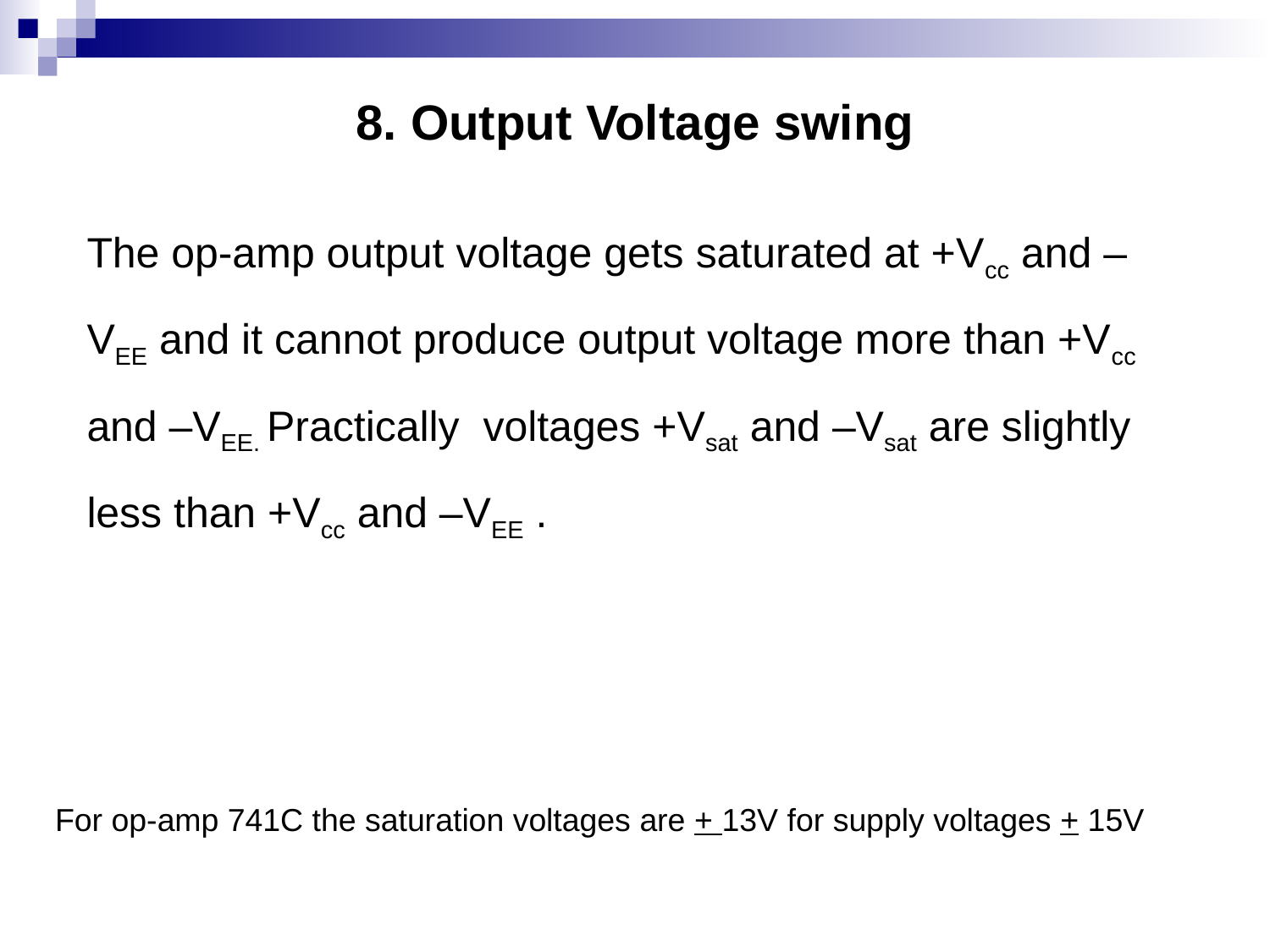

8. Output Voltage swing
The op-amp output voltage gets saturated at +Vcc and –VEE and it cannot produce output voltage more than +Vcc and –VEE. Practically  voltages +Vsat and –Vsat are slightly less than +Vcc and –VEE .
For op-amp 741C the saturation voltages are + 13V for supply voltages + 15V